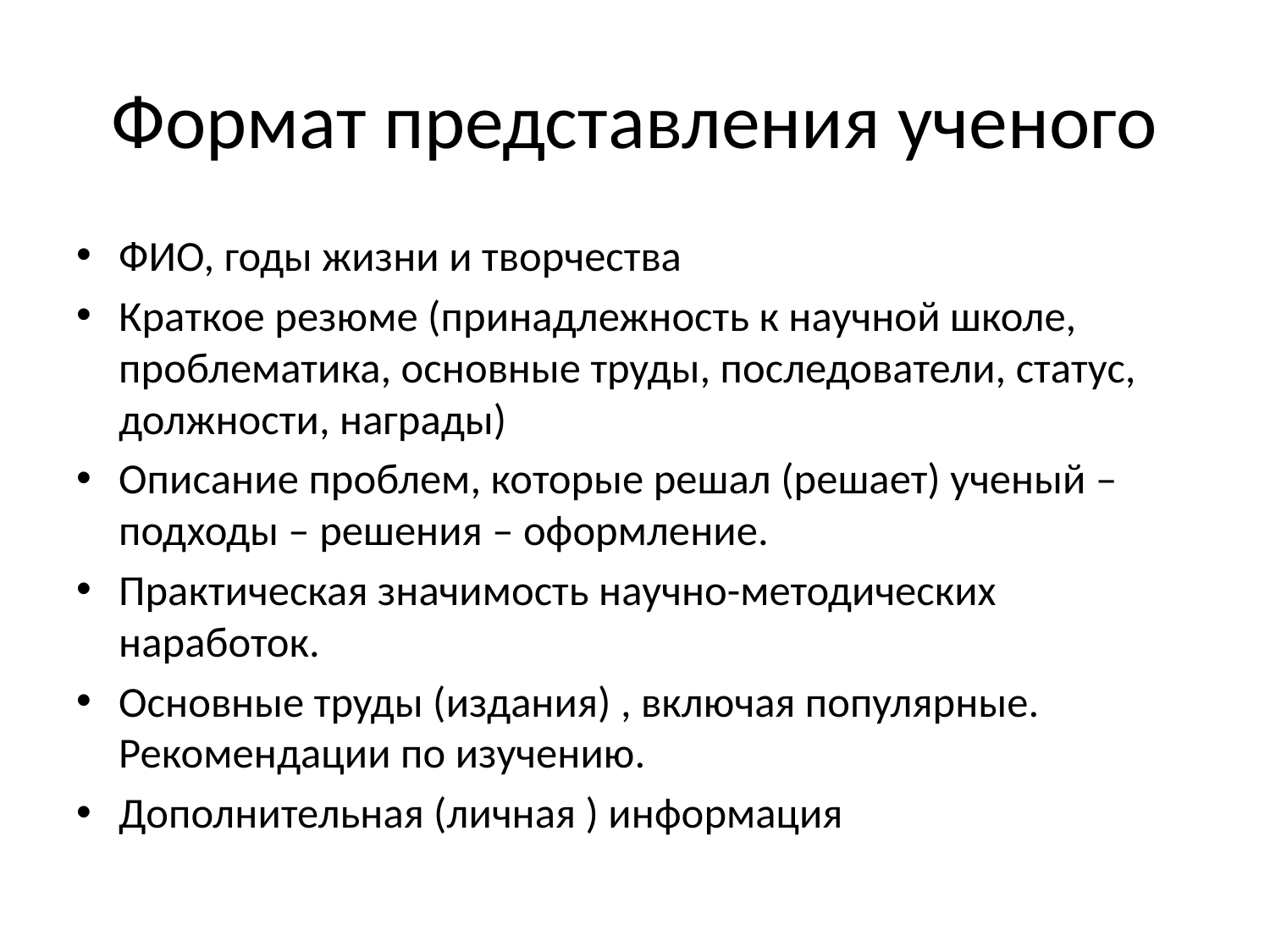

# Формат представления ученого
ФИО, годы жизни и творчества
Краткое резюме (принадлежность к научной школе, проблематика, основные труды, последователи, статус, должности, награды)
Описание проблем, которые решал (решает) ученый – подходы – решения – оформление.
Практическая значимость научно-методических наработок.
Основные труды (издания) , включая популярные. Рекомендации по изучению.
Дополнительная (личная ) информация